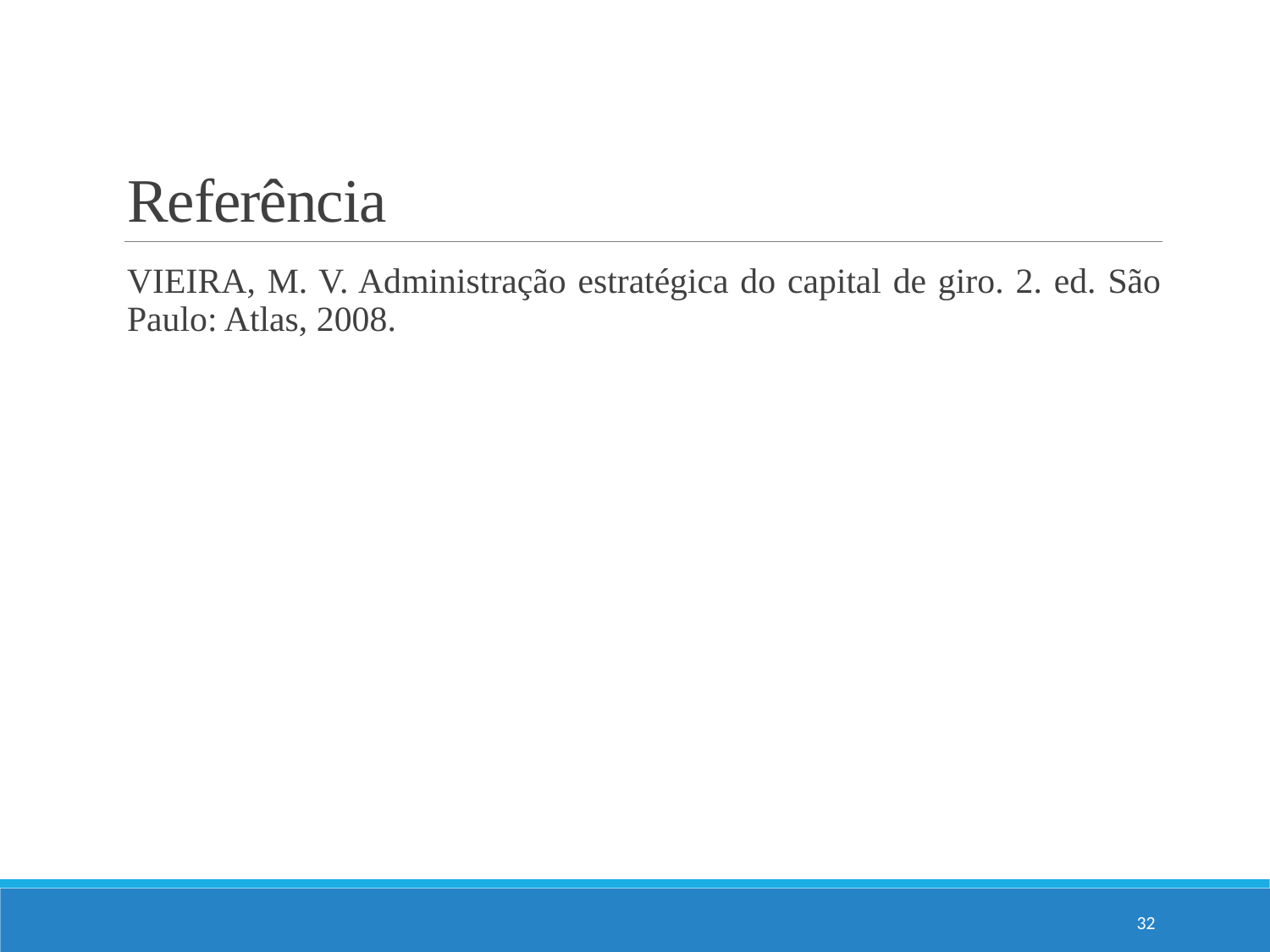

# Referência
VIEIRA, M. V. Administração estratégica do capital de giro. 2. ed. São Paulo: Atlas, 2008.
32